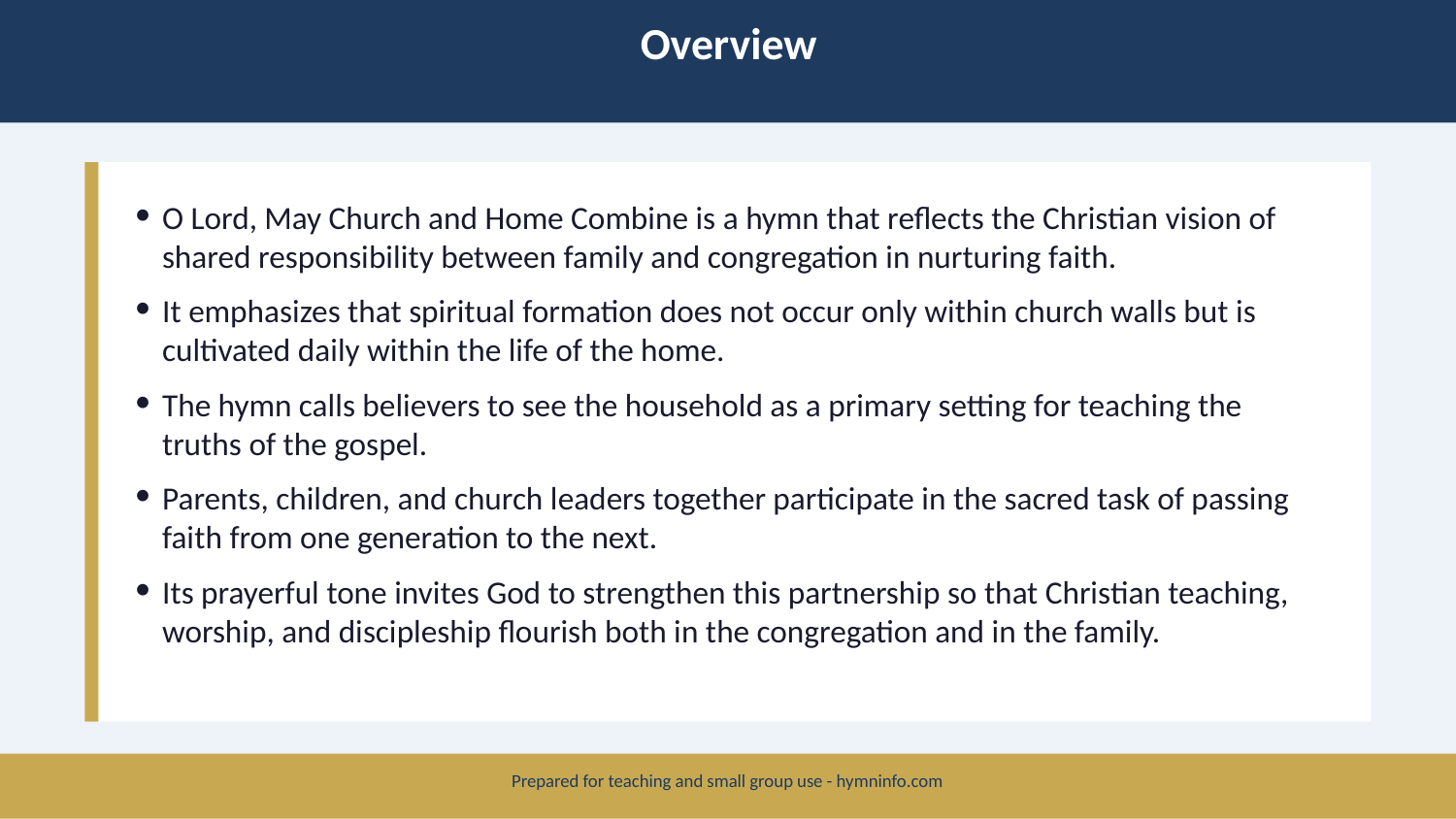

Overview

O Lord, May Church and Home Combine is a hymn that reflects the Christian vision of shared responsibility between family and congregation in nurturing faith.
It emphasizes that spiritual formation does not occur only within church walls but is cultivated daily within the life of the home.
The hymn calls believers to see the household as a primary setting for teaching the truths of the gospel.
Parents, children, and church leaders together participate in the sacred task of passing faith from one generation to the next.
Its prayerful tone invites God to strengthen this partnership so that Christian teaching, worship, and discipleship flourish both in the congregation and in the family.

Prepared for teaching and small group use - hymninfo.com